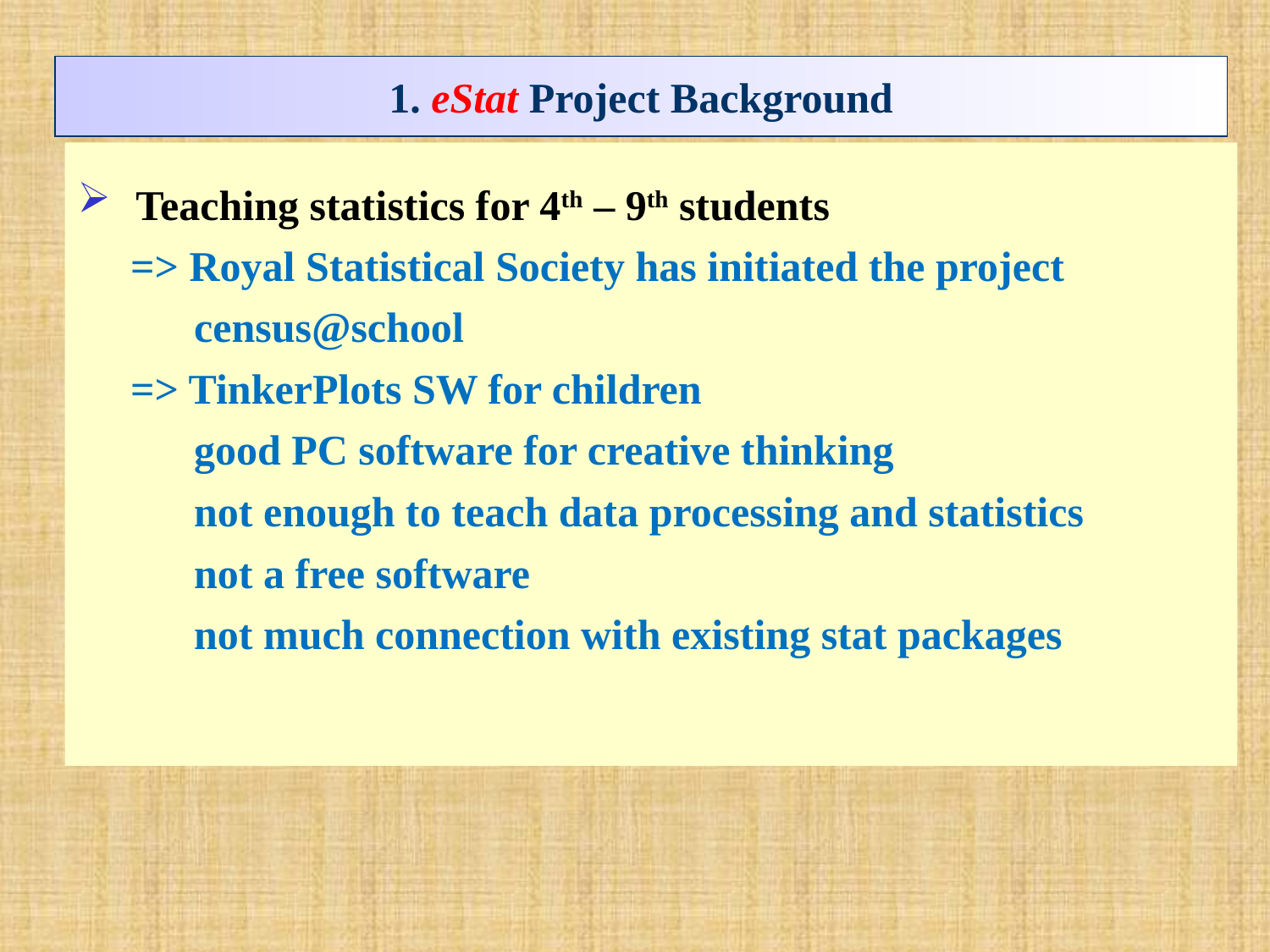

1. eStat Project Background

 Teaching statistics for 4th – 9th students
     => Royal Statistical Society has initiated the project
           census@school
     => TinkerPlots SW for children
           good PC software for creative thinking
           not enough to teach data processing and statistics
           not a free software
           not much connection with existing stat packages